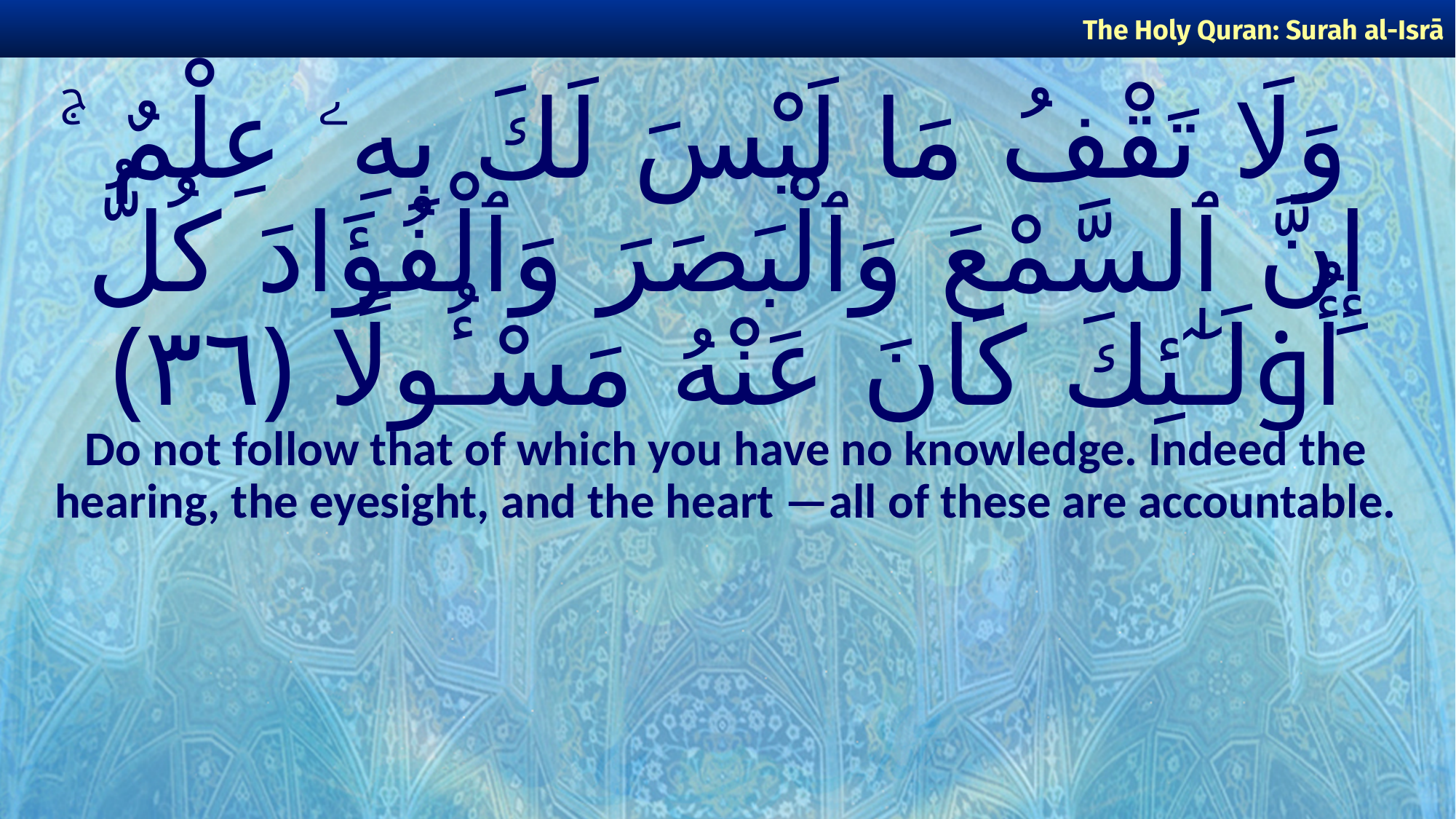

The Holy Quran: Surah al-Isrā
# وَلَا تَقْفُ مَا لَيْسَ لَكَ بِهِۦ عِلْمٌ ۚ إِنَّ ٱلسَّمْعَ وَٱلْبَصَرَ وَٱلْفُؤَادَ كُلُّ أُو۟لَـٰٓئِكَ كَانَ عَنْهُ مَسْـُٔولًا ﴿٣٦﴾
Do not follow that of which you have no knowledge. Indeed the hearing, the eyesight, and the heart —all of these are accountable.